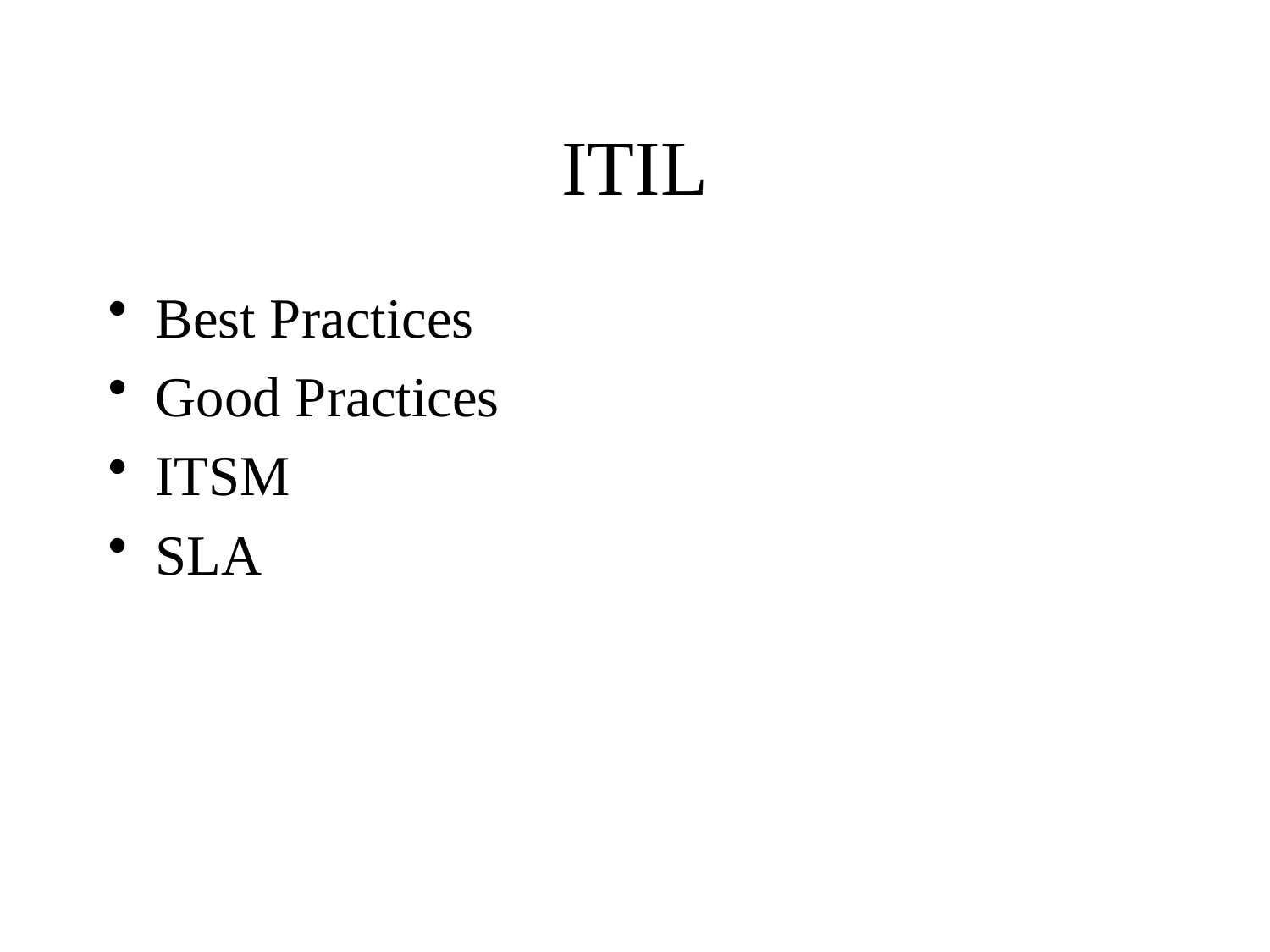

# ITIL
Best Practices
Good Practices
ITSM
SLA